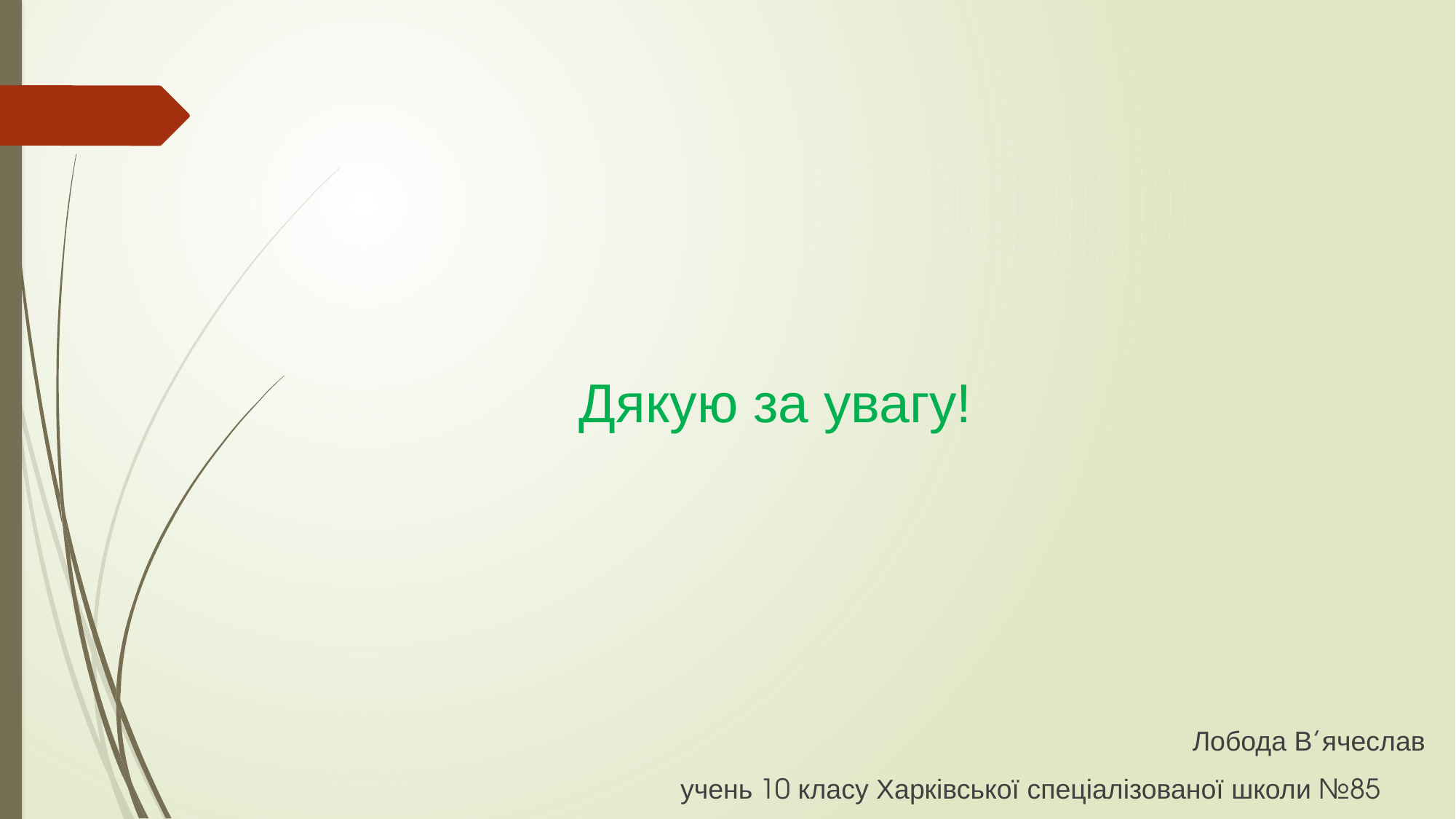

# Дякую за увагу!
                                                                   Лобода В’ячеслав
учень 10 класу Харківської спеціалізованої школи №85